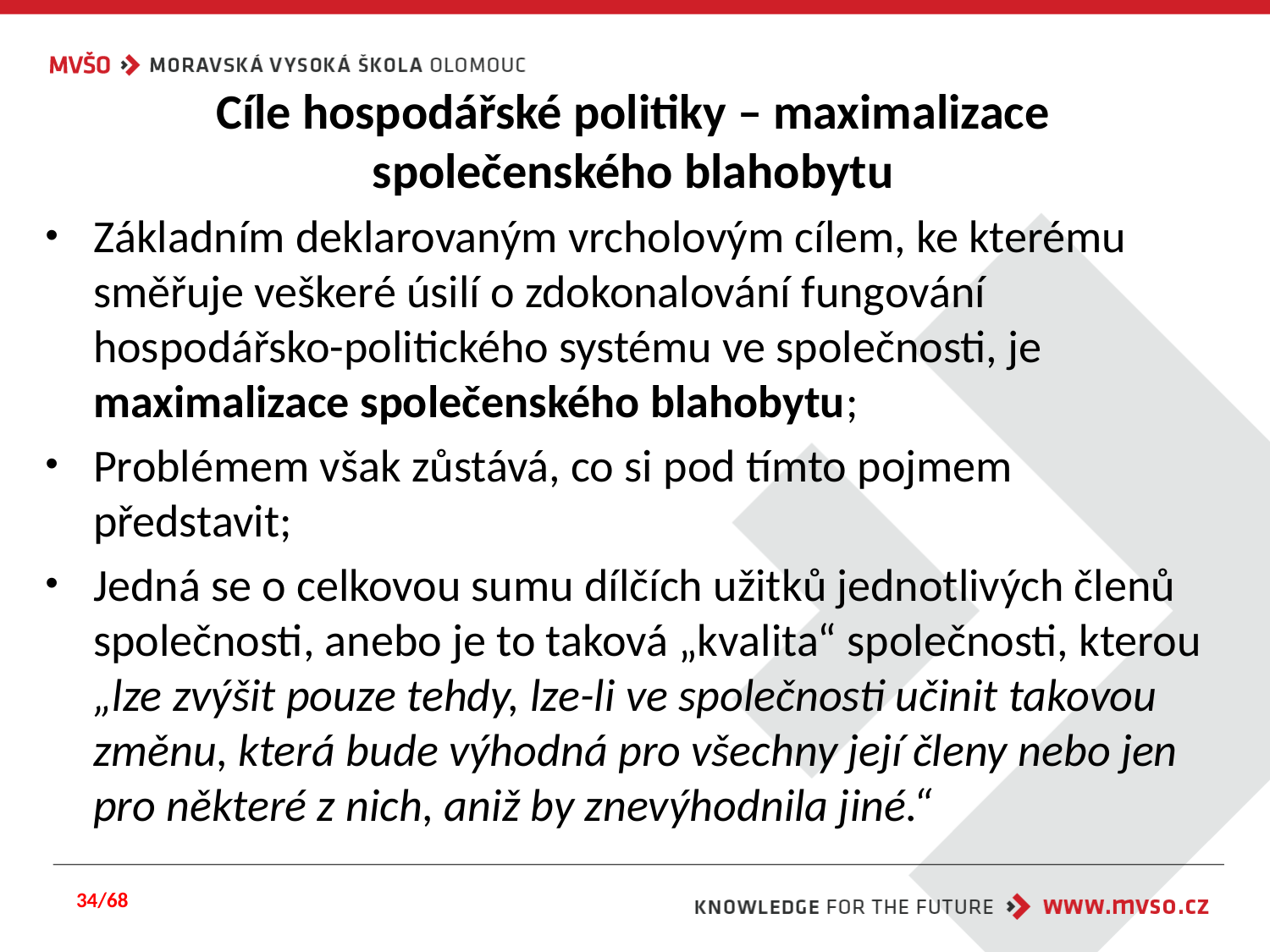

# Cíle hospodářské politiky – maximalizace společenského blahobytu
Základním deklarovaným vrcholovým cílem, ke kterému směřuje veškeré úsilí o zdokonalování fungování hospodářsko-politického systému ve společnosti, je maximalizace společenského blahobytu;
Problémem však zůstává, co si pod tímto pojmem představit;
Jedná se o celkovou sumu dílčích užitků jednotlivých členů společnosti, anebo je to taková „kvalita“ společnosti, kterou „lze zvýšit pouze tehdy, lze-li ve společnosti učinit takovou změnu, která bude výhodná pro všechny její členy nebo jen pro některé z nich, aniž by znevýhodnila jiné.“
34/68